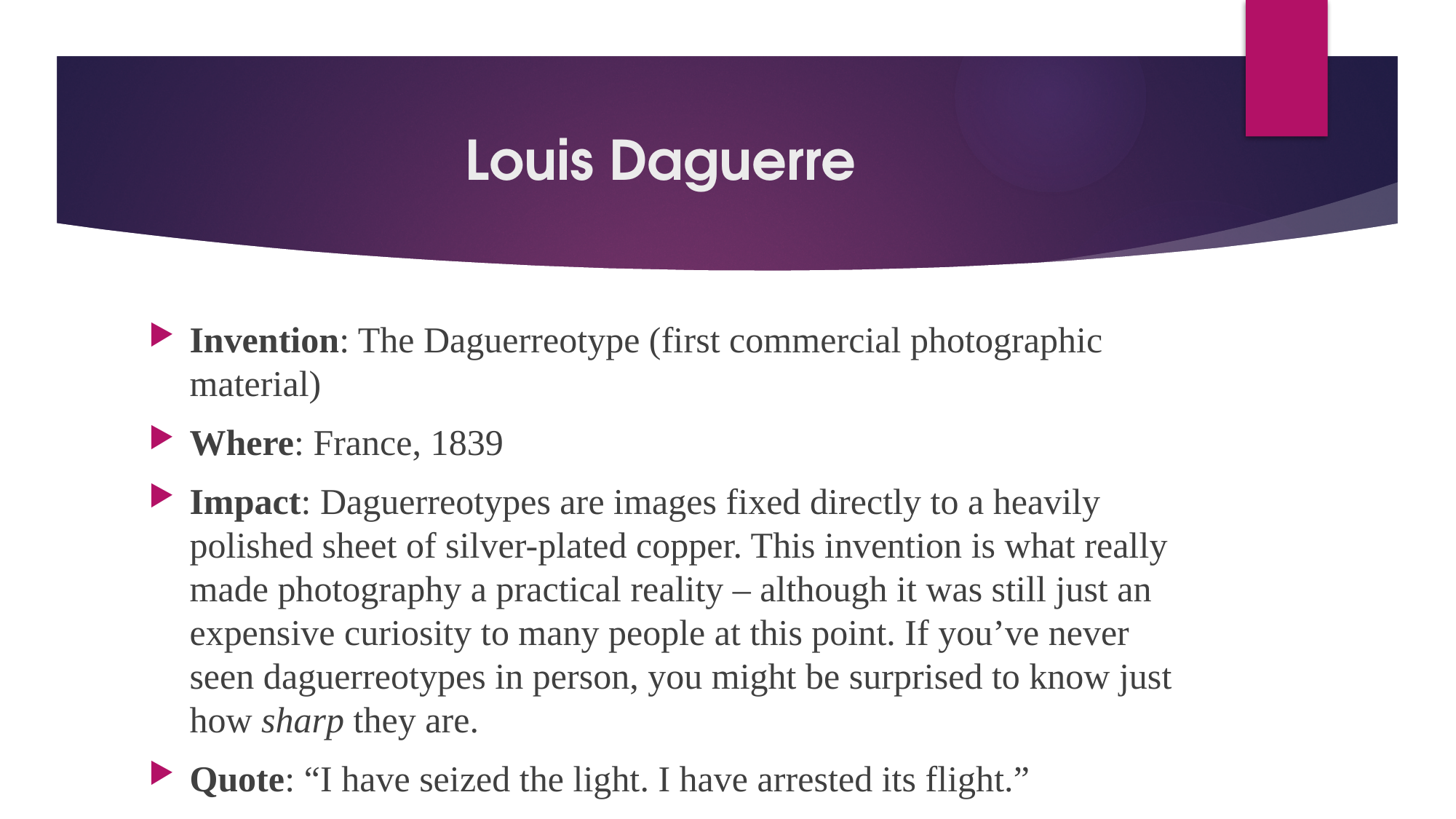

# Louis Daguerre
Invention: The Daguerreotype (first commercial photographic material)
Where: France, 1839
Impact: Daguerreotypes are images fixed directly to a heavily polished sheet of silver-plated copper. This invention is what really made photography a practical reality – although it was still just an expensive curiosity to many people at this point. If you’ve never seen daguerreotypes in person, you might be surprised to know just how sharp they are.
Quote: “I have seized the light. I have arrested its flight.”